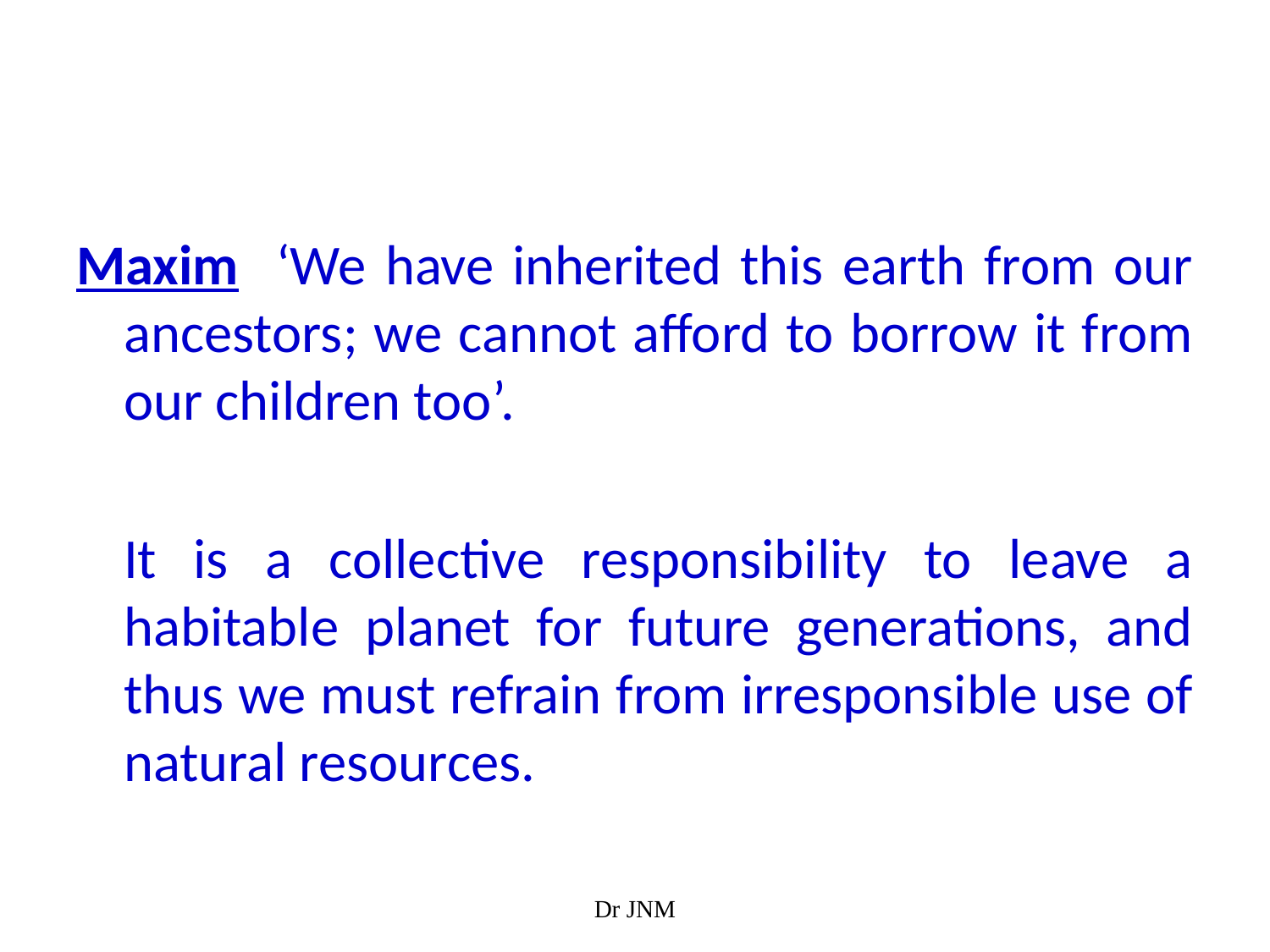

Maxim  ‘We have inherited this earth from our ancestors; we cannot afford to borrow it from our children too’.

	It is a collective responsibility to leave a habitable planet for future generations, and thus we must refrain from irresponsible use of natural resources.

Dr JNM